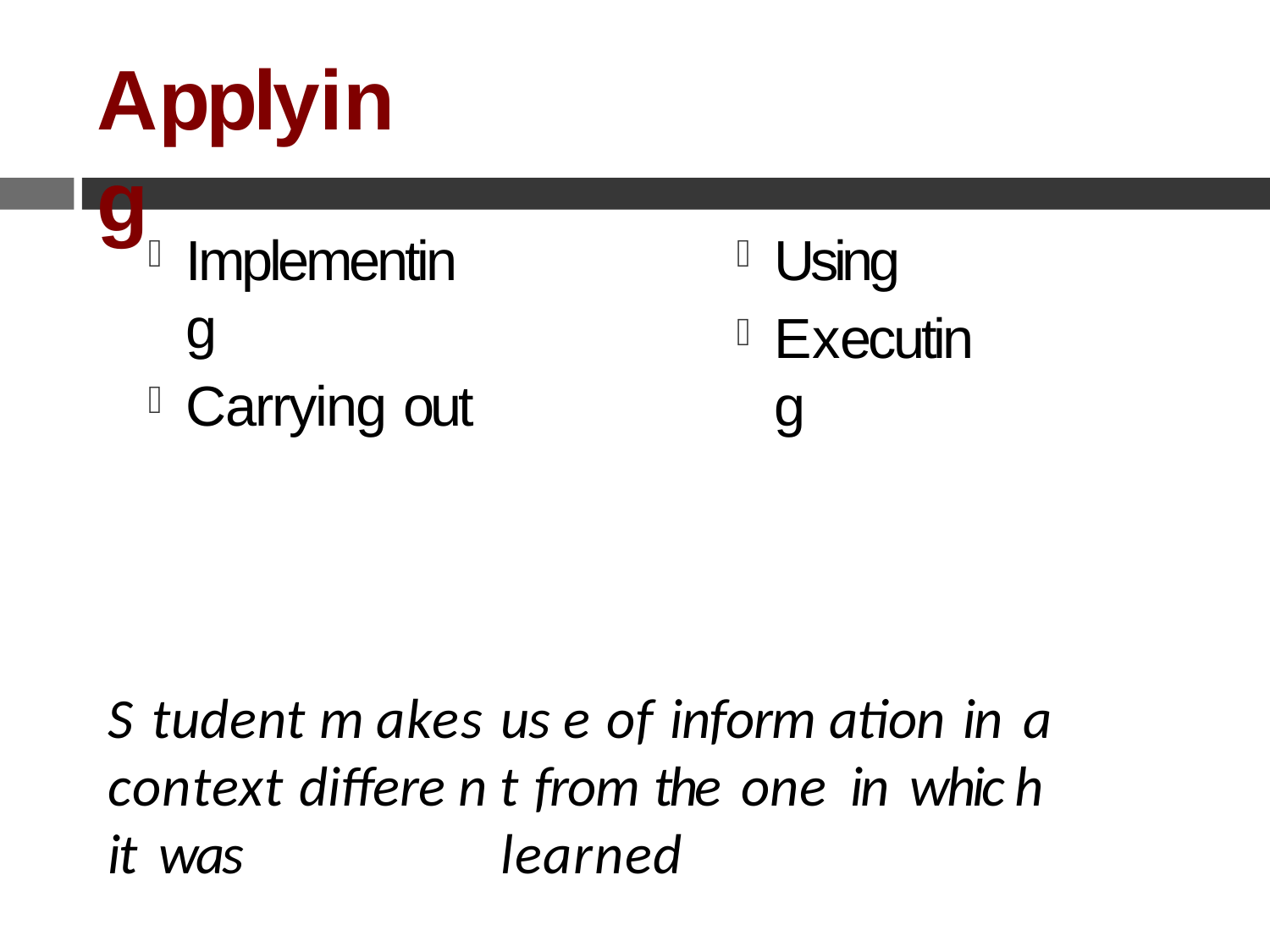

# Applying
Implementing
Carrying out
Using
Executing
S tudent m akes	us e	of inform ation	in	a  context differe n t from	the	one	in	whic h it  was	learned